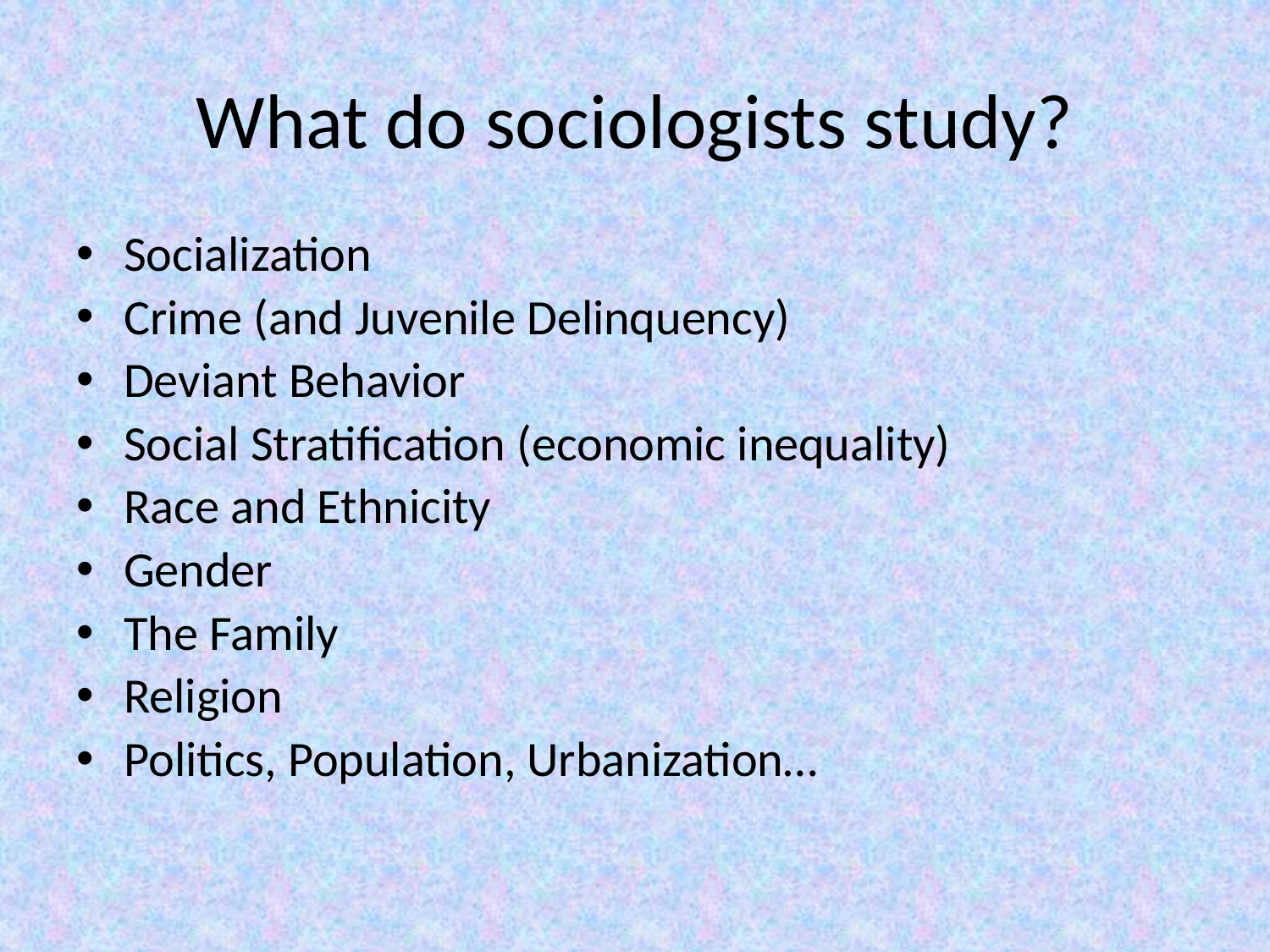

# What do sociologists study?
Socialization
Crime (and Juvenile Delinquency)
Deviant Behavior
Social Stratification (economic inequality)
Race and Ethnicity
Gender
The Family
Religion
Politics, Population, Urbanization…